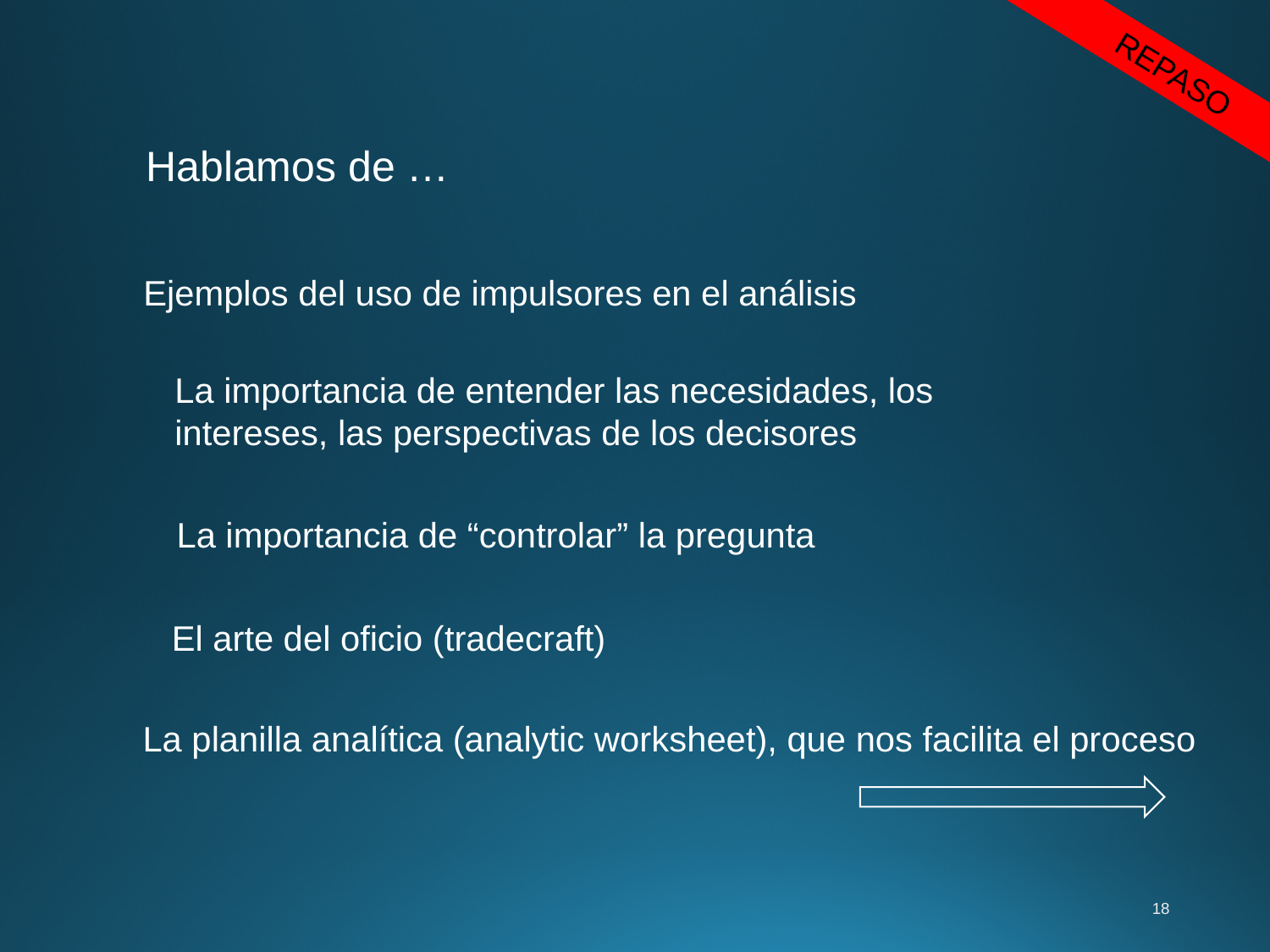

REPASO
Hablamos de …
Ejemplos del uso de impulsores en el análisis
La importancia de entender las necesidades, los intereses, las perspectivas de los decisores
La importancia de “controlar” la pregunta
El arte del oficio (tradecraft)
La planilla analítica (analytic worksheet), que nos facilita el proceso

18